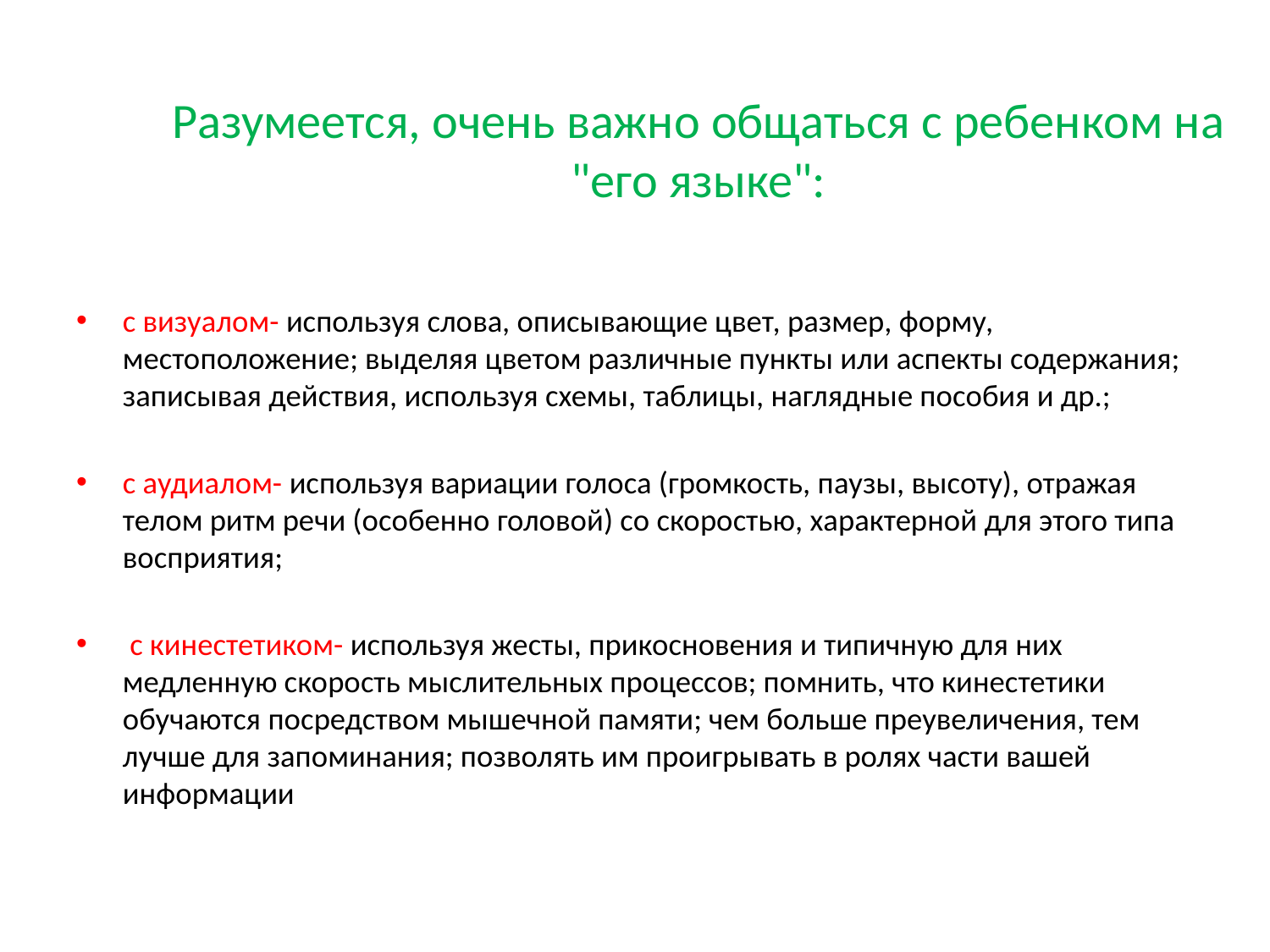

# Разумеется, очень важно общаться с ребенком на "его языке":

с визуалом- используя слова, описывающие цвет, размер, форму, местоположение; выделяя цветом различные пункты или аспекты содержания; записывая действия, используя схемы, таблицы, наглядные пособия и др.;

с аудиалом- используя вариации голоса (громкость, паузы, высоту), отражая телом ритм речи (особенно головой) со скоростью, характерной для этого типа восприятия;

 с кинестетиком- используя жесты, прикосновения и типичную для них медленную скорость мыслительных процессов; помнить, что кинестетики обучаются посредством мышечной памяти; чем больше преувеличения, тем лучше для запоминания; позволять им проигрывать в ролях части вашей информации